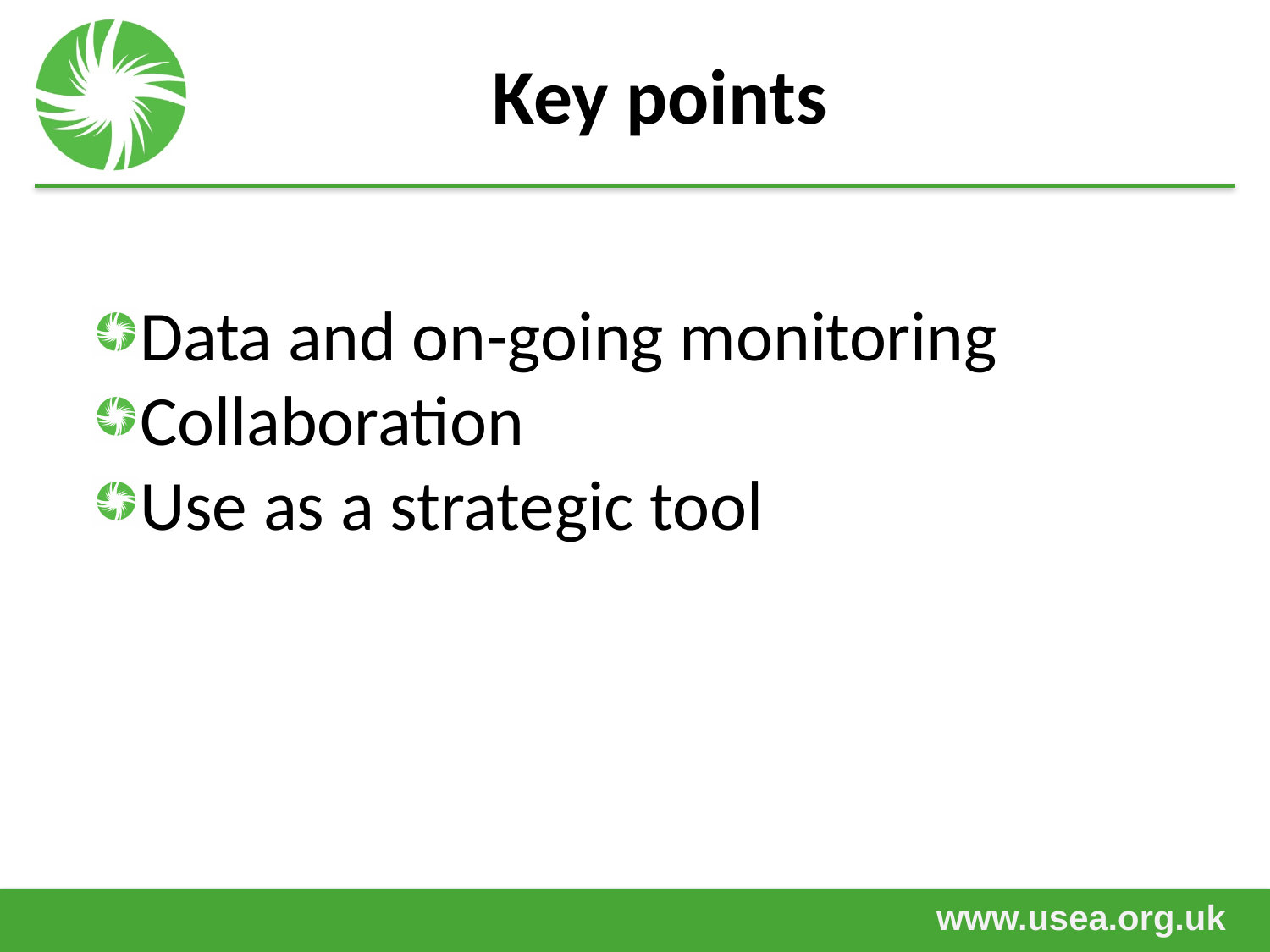

# Key points

Data and on-going monitoring
Collaboration
Use as a strategic tool